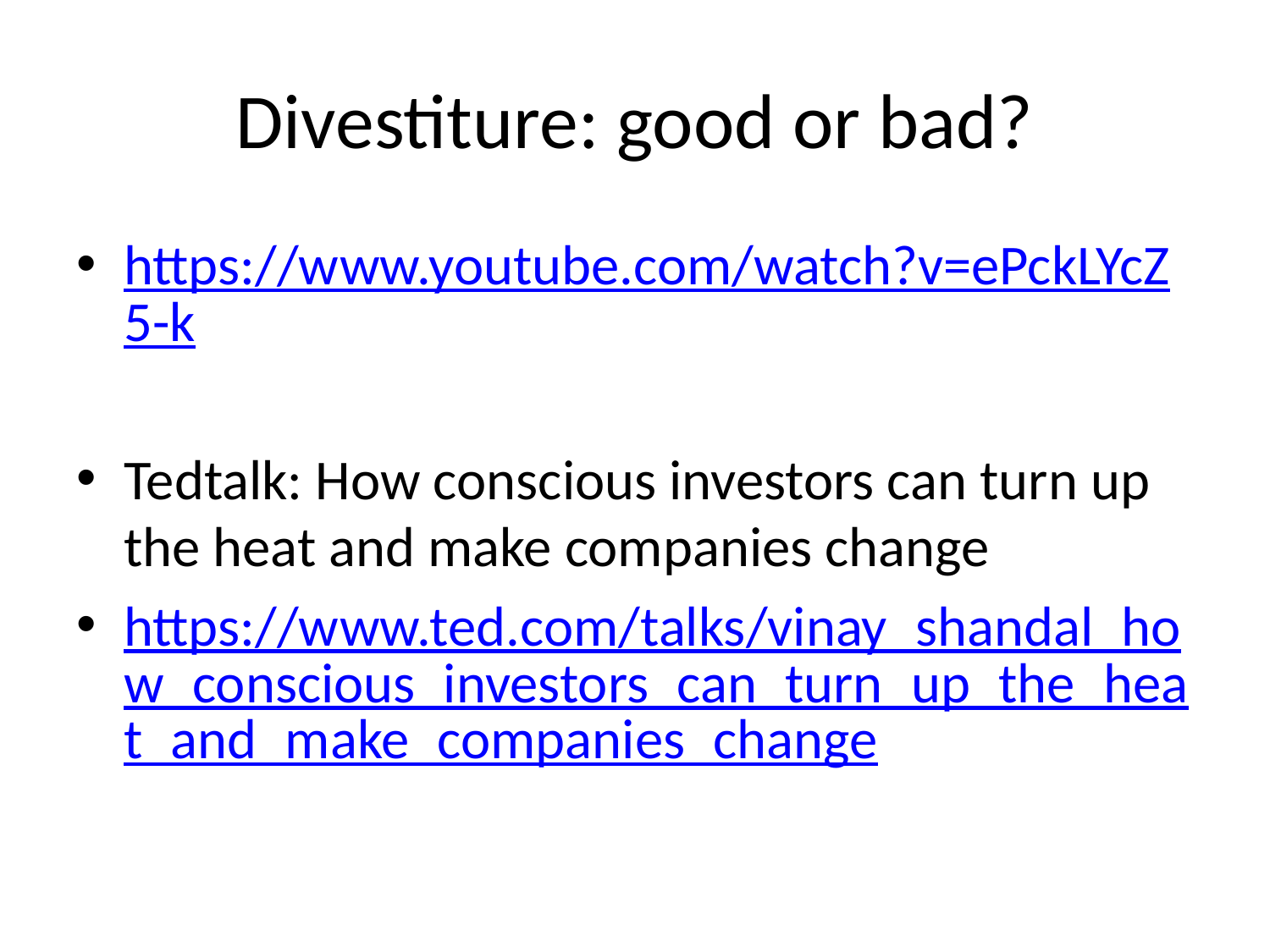

# Divestiture: good or bad?
https://www.youtube.com/watch?v=ePckLYcZ5-k

Tedtalk: How conscious investors can turn up the heat and make companies change
https://www.ted.com/talks/vinay_shandal_how_conscious_investors_can_turn_up_the_heat_and_make_companies_change